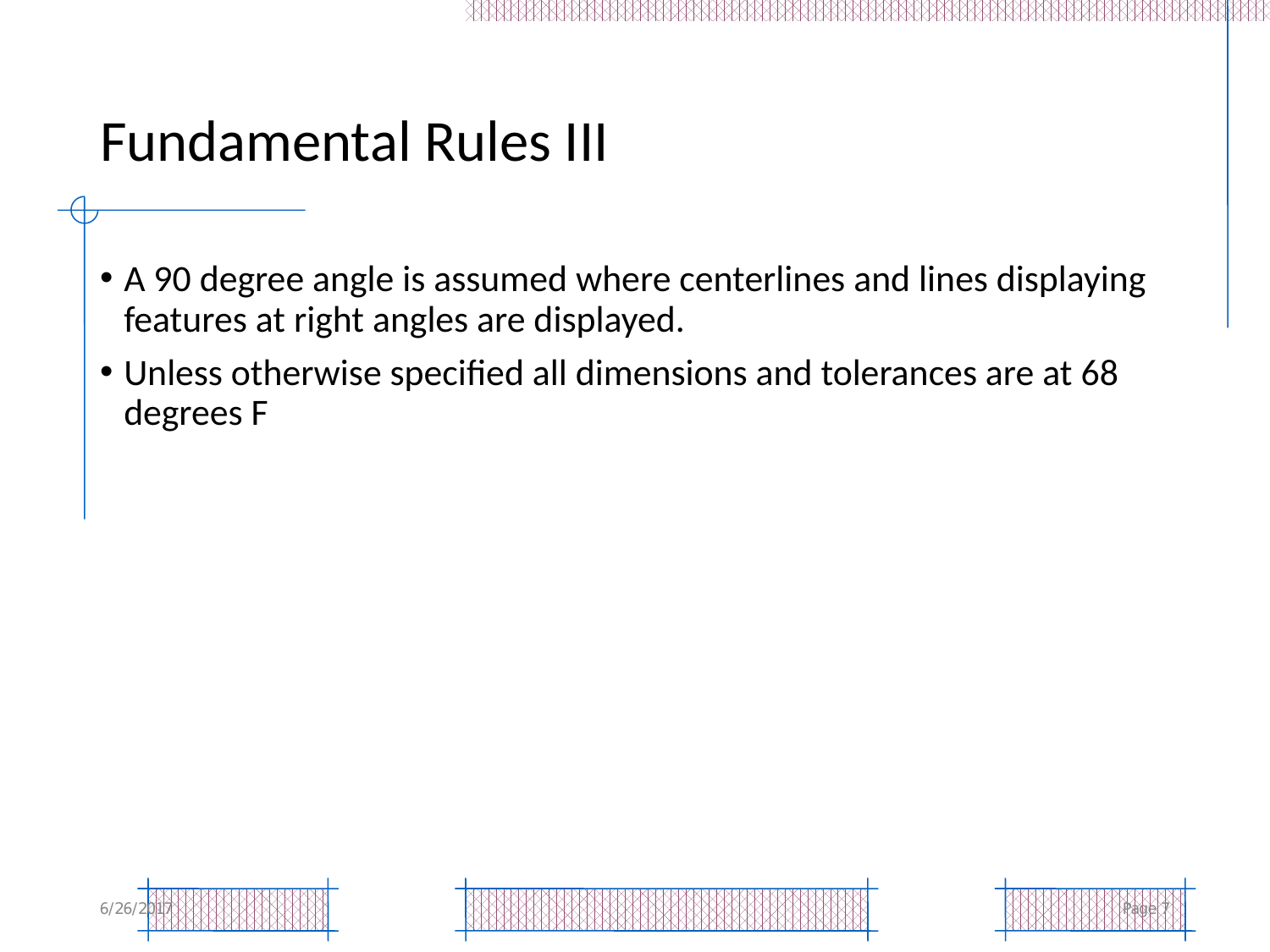

# Fundamental Rules III
A 90 degree angle is assumed where centerlines and lines displaying features at right angles are displayed.
Unless otherwise specified all dimensions and tolerances are at 68 degrees F

6/26/2017
Page 7